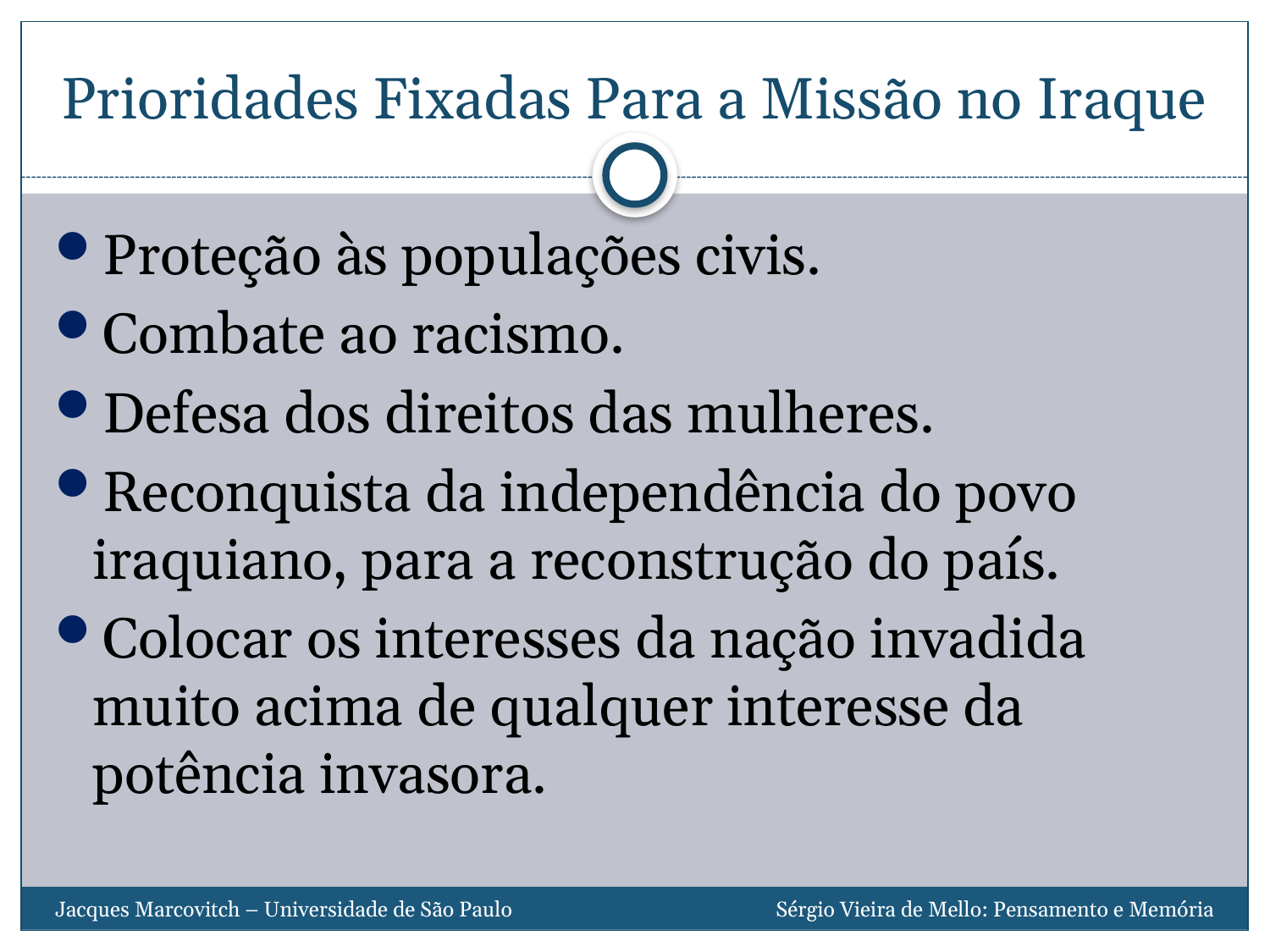

# Prioridades Fixadas Para a Missão no Iraque
Proteção às populações civis.
Combate ao racismo.
Defesa dos direitos das mulheres.
Reconquista da independência do povo iraquiano, para a reconstrução do país.
Colocar os interesses da nação invadida muito acima de qualquer interesse da potência invasora.
Sérgio Vieira de Mello: Pensamento e Memória
Jacques Marcovitch – Universidade de São Paulo